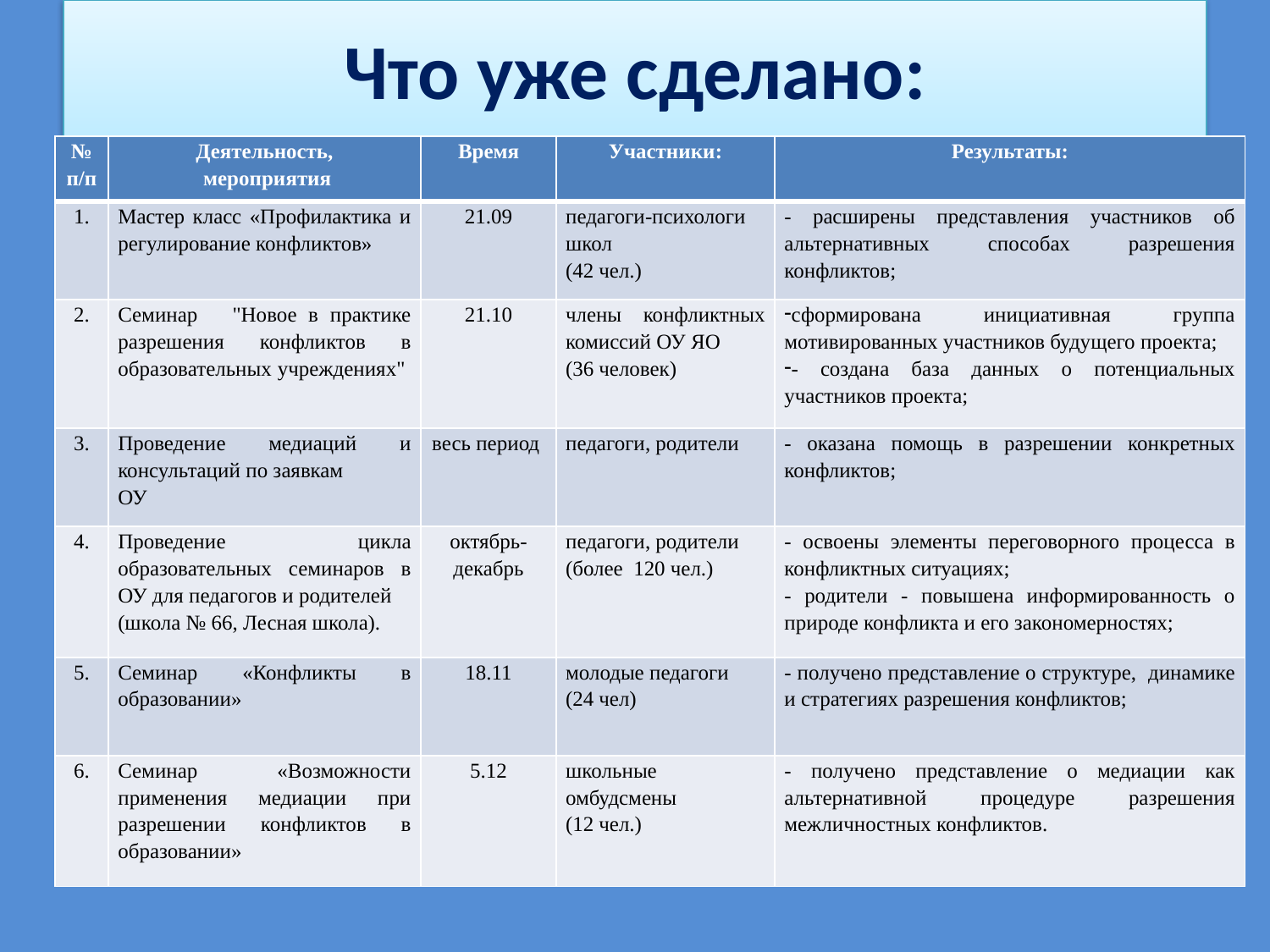

# Что уже сделано:
| № п/п | Деятельность, мероприятия | Время | Участники: | Результаты: |
| --- | --- | --- | --- | --- |
| 1. | Мастер класс «Профилактика и регулирование конфликтов» | 21.09 | педагоги-психологи школ (42 чел.) | - расширены представления участников об альтернативных способах разрешения конфликтов; |
| 2. | Семинар "Новое в практике разрешения конфликтов в образовательных учреждениях" | 21.10 | члены конфликтных комиссий ОУ ЯО (36 человек) | сформирована инициативная группа мотивированных участников будущего проекта; - создана база данных о потенциальных участников проекта; |
| 3. | Проведение медиаций и консультаций по заявкам ОУ | весь период | педагоги, родители | - оказана помощь в разрешении конкретных конфликтов; |
| 4. | Проведение цикла образовательных семинаров в ОУ для педагогов и родителей (школа № 66, Лесная школа). | октябрь-декабрь | педагоги, родители (более 120 чел.) | - освоены элементы переговорного процесса в конфликтных ситуациях; - родители - повышена информированность о природе конфликта и его закономерностях; |
| 5. | Семинар «Конфликты в образовании» | 18.11 | молодые педагоги (24 чел) | - получено представление о структуре, динамике и стратегиях разрешения конфликтов; |
| 6. | Семинар «Возможности применения медиации при разрешении конфликтов в образовании» | 5.12 | школьные омбудсмены (12 чел.) | - получено представление о медиации как альтернативной процедуре разрешения межличностных конфликтов. |